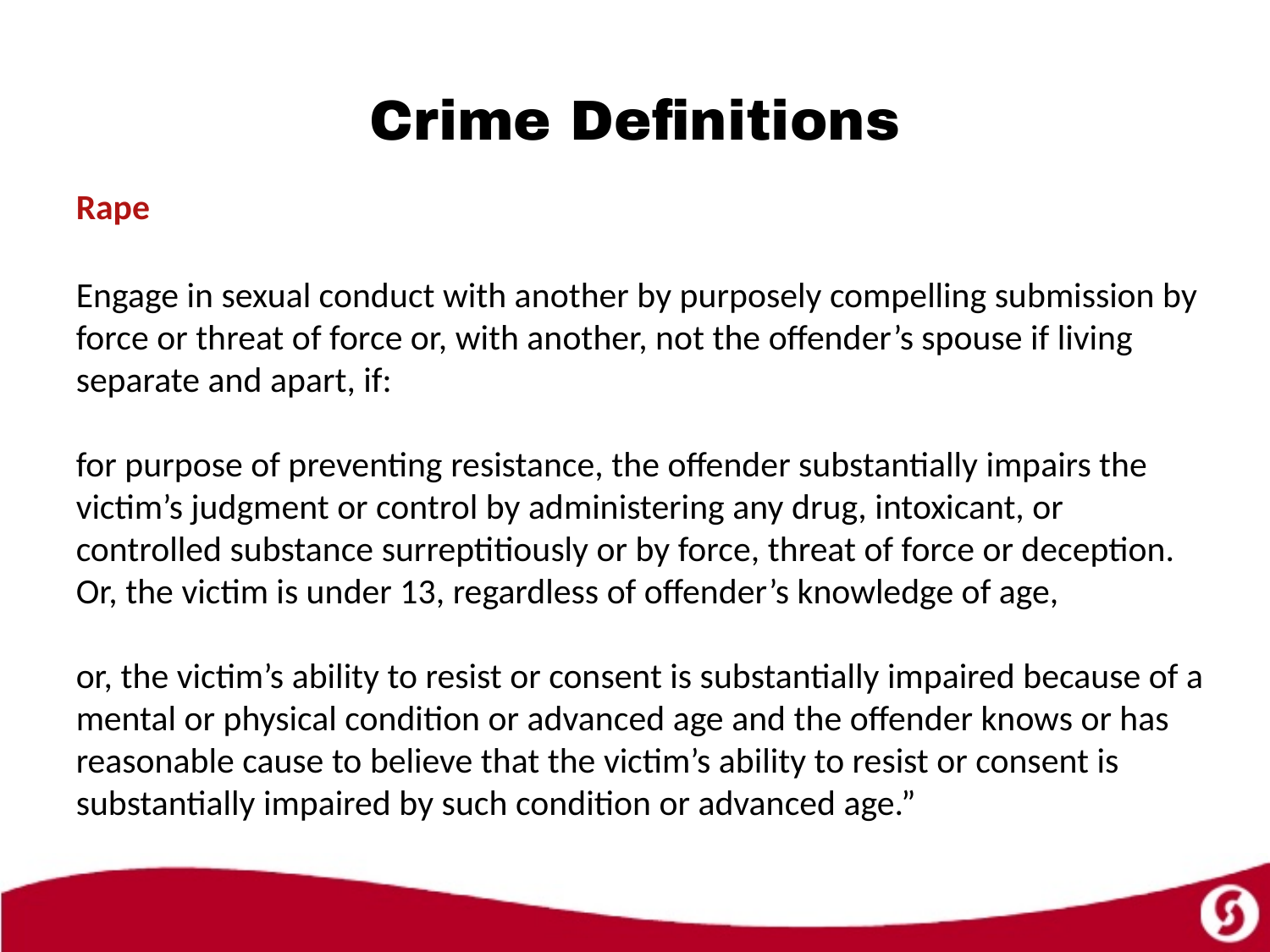

# Crime Definitions
Rape

Engage in sexual conduct with another by purposely compelling submission by force or threat of force or, with another, not the offender’s spouse if living separate and apart, if:

for purpose of preventing resistance, the offender substantially impairs the victim’s judgment or control by administering any drug, intoxicant, or controlled substance surreptitiously or by force, threat of force or deception.
Or, the victim is under 13, regardless of offender’s knowledge of age,

or, the victim’s ability to resist or consent is substantially impaired because of a mental or physical condition or advanced age and the offender knows or has reasonable cause to believe that the victim’s ability to resist or consent is substantially impaired by such condition or advanced age.”